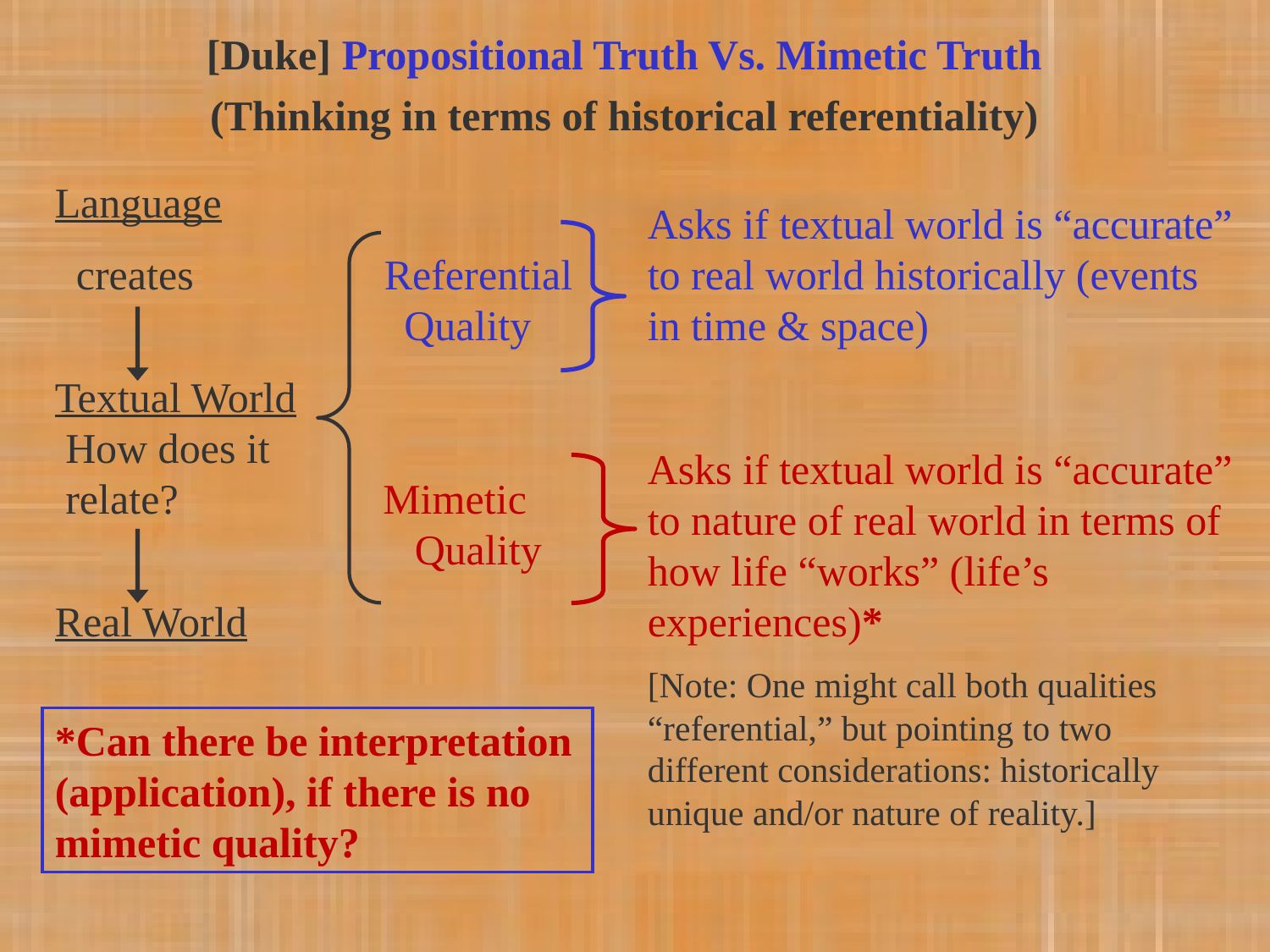

[Duke] Propositional Truth Vs. Mimetic Truth
(Thinking in terms of historical referentiality)
Language
  creates                  Referential 		         Quality
Textual World
 How does it
 relate?	                   Mimetic
		          Quality
Real World

Asks if textual world is “accurate” to real world historically (events in time & space)

Asks if textual world is “accurate” to nature of real world in terms of  how life “works” (life’s experiences)*
[Note: One might call both qualities “referential,” but pointing to two different considerations: historically unique and/or nature of reality.]

*Can there be interpretation (application), if there is no mimetic quality?